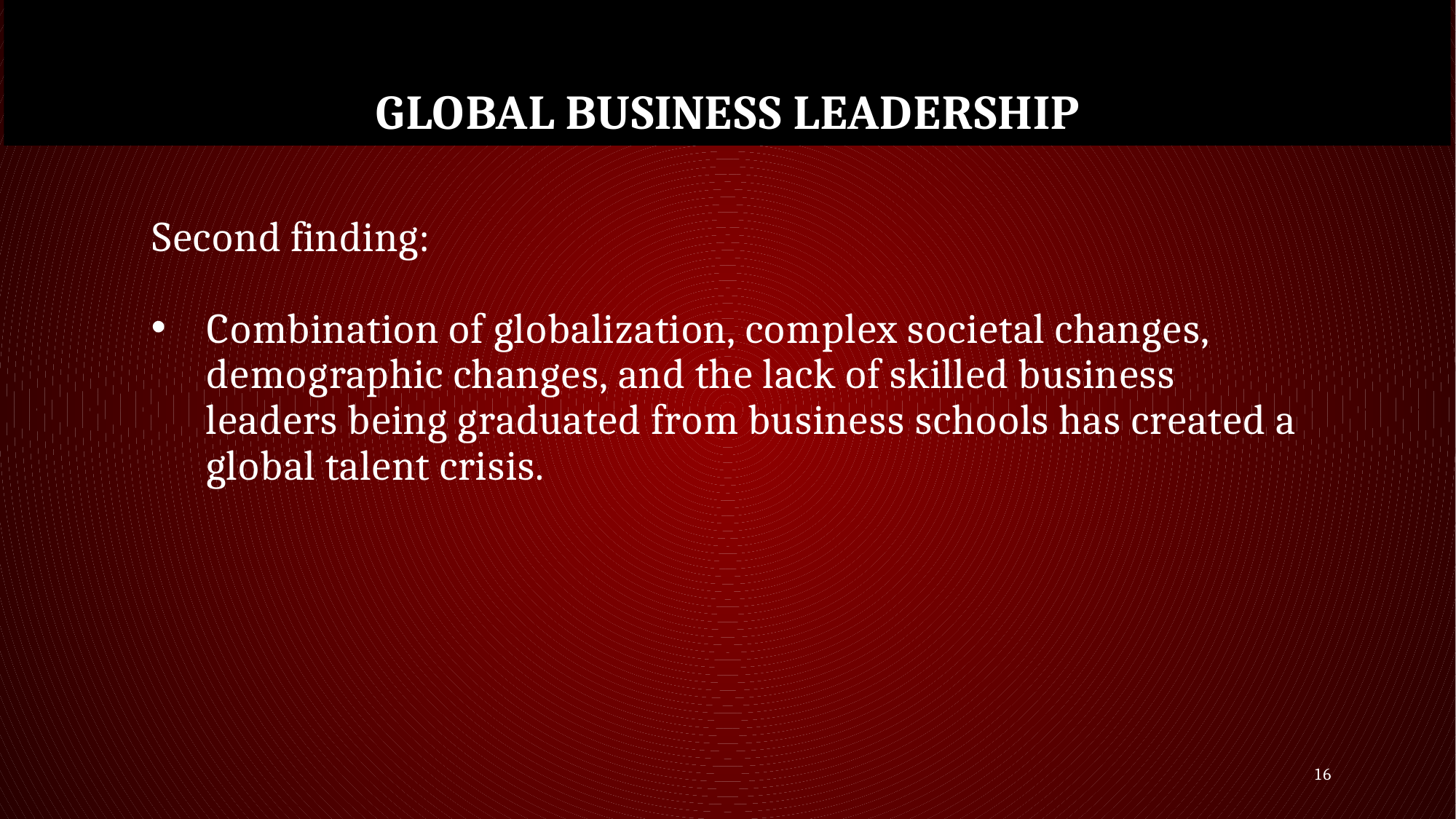

# GLOBAL BUSINESS LEADERSHIP

Second finding:

Combination of globalization, complex societal changes, demographic changes, and the lack of skilled business leaders being graduated from business schools has created a global talent crisis.

16